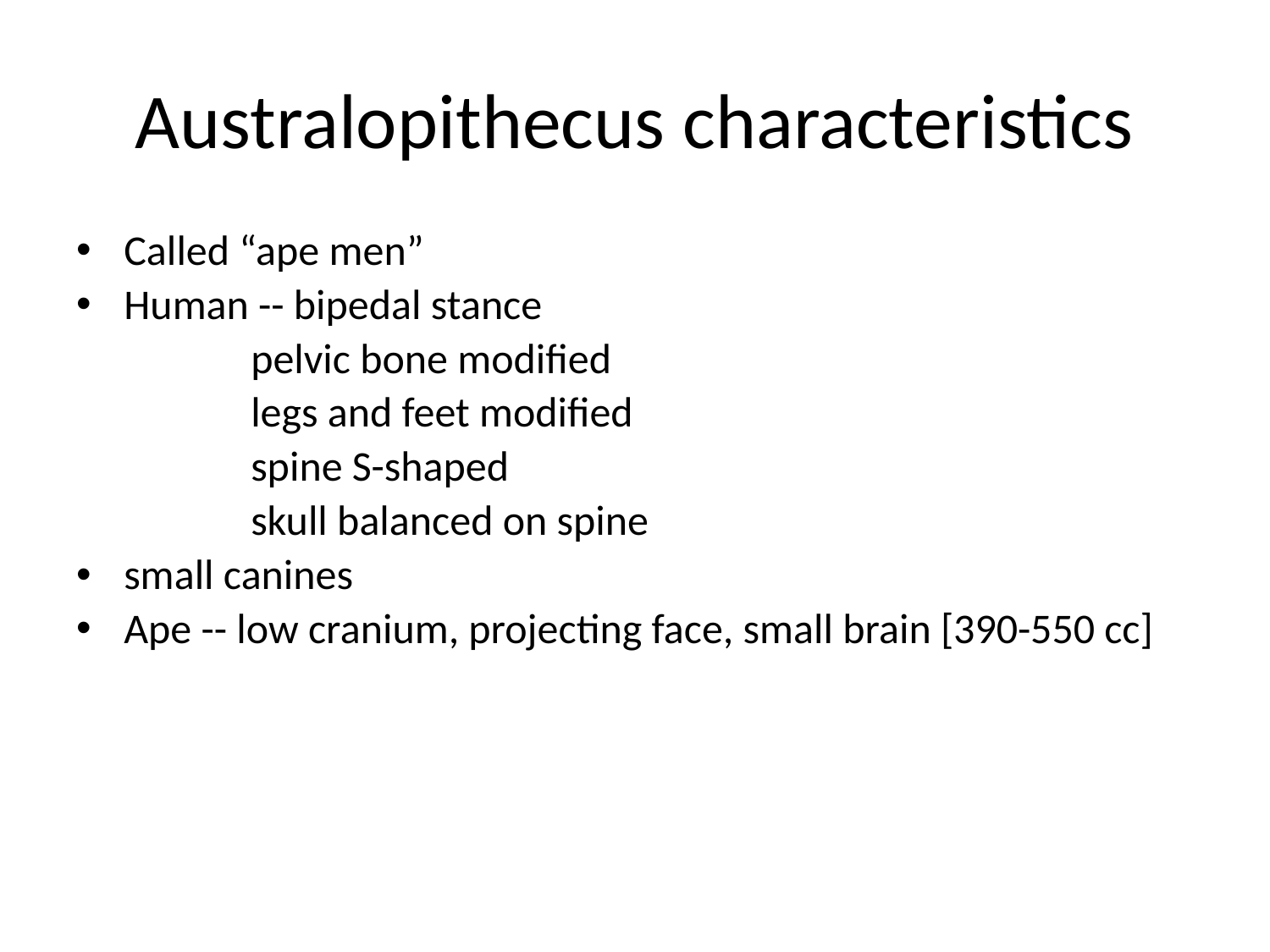

# Australopithecus characteristics
Called “ape men”
Human -- bipedal stance
		pelvic bone modified
		legs and feet modified
		spine S-shaped
		skull balanced on spine
small canines
Ape -- low cranium, projecting face, small brain [390-550 cc]